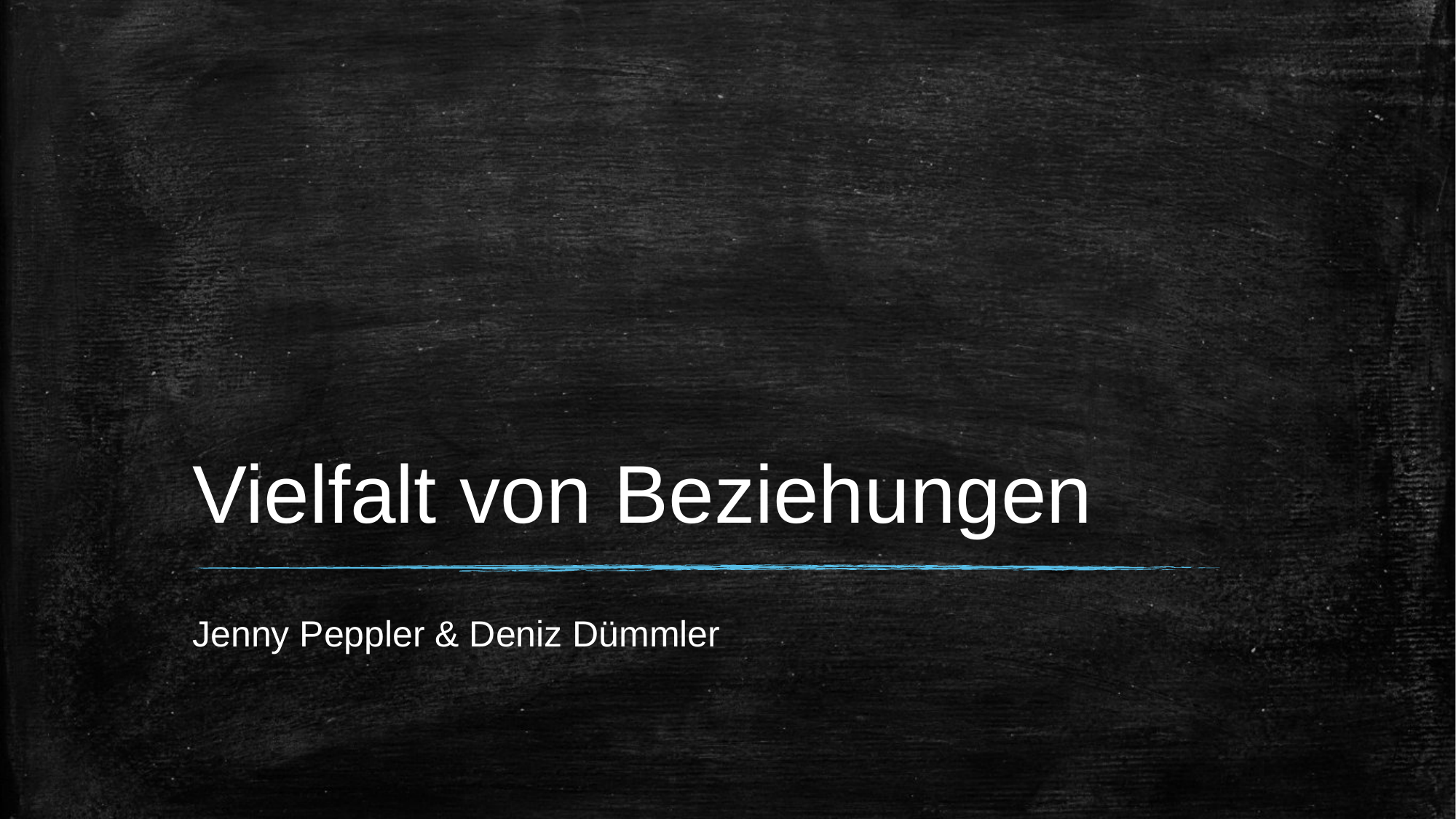

# Vielfalt von Beziehungen
Jenny Peppler & Deniz Dümmler